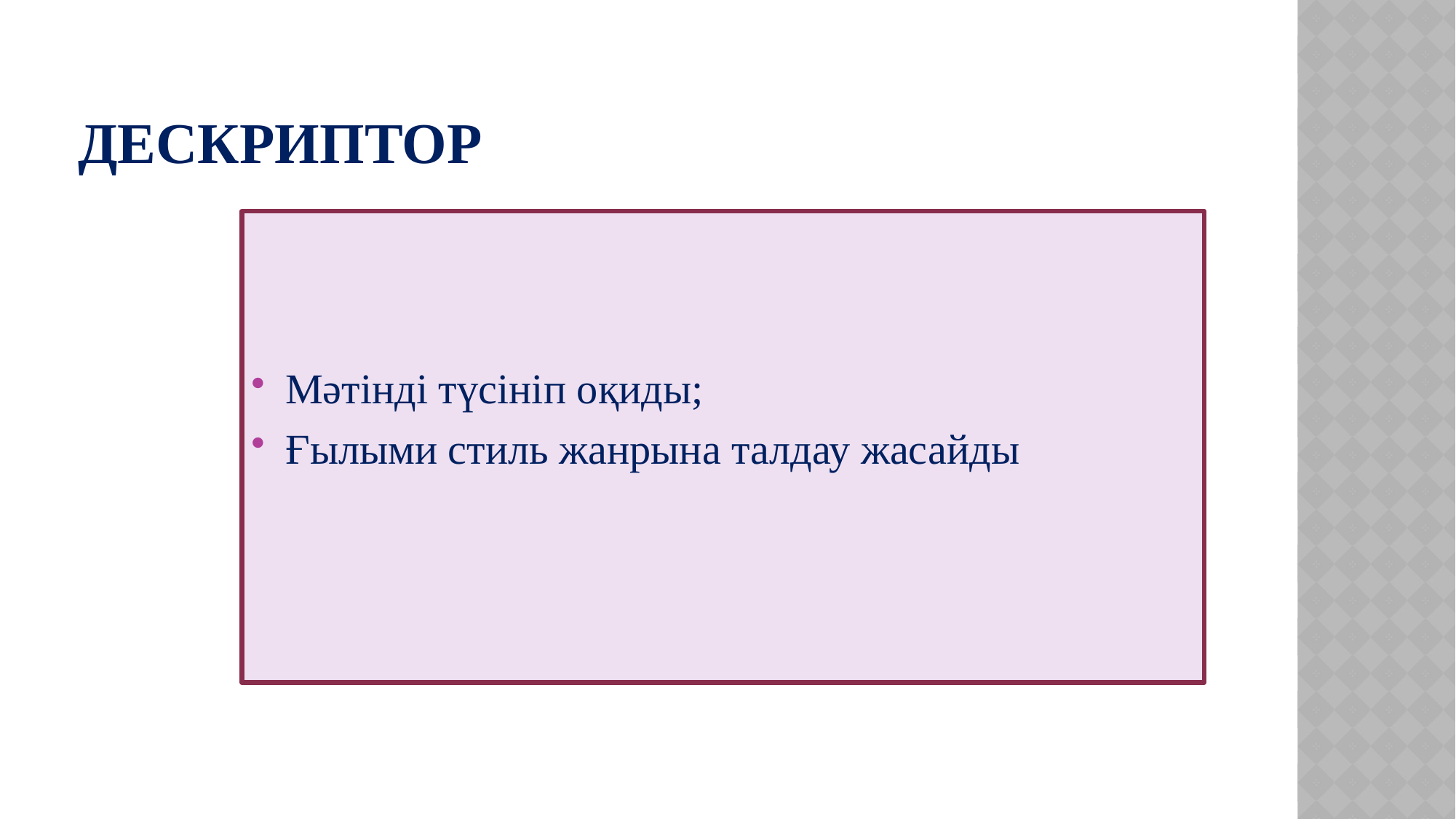

# Дескриптор
Мәтінді түсініп оқиды;
Ғылыми стиль жанрына талдау жасайды